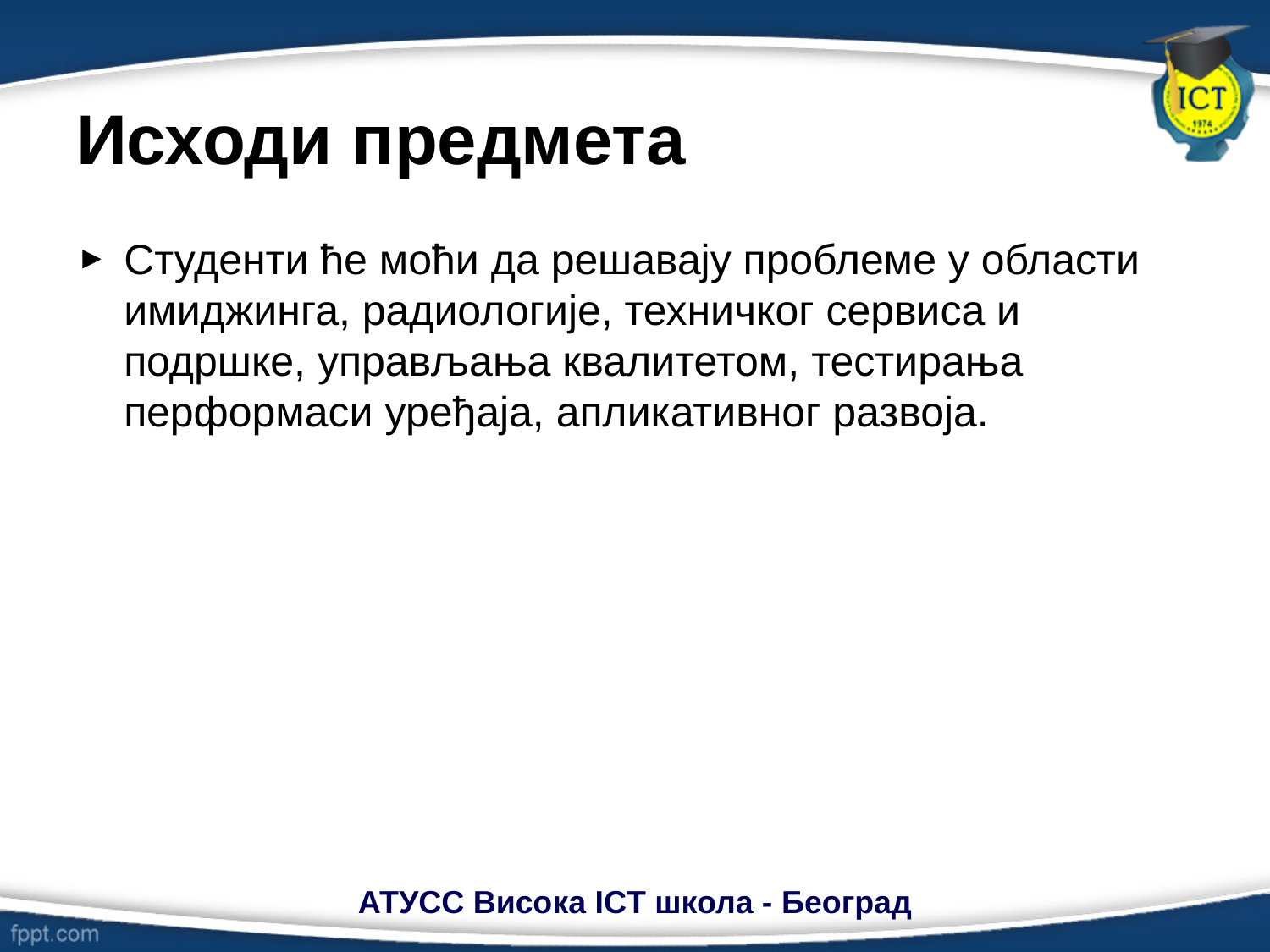

# Исходи предмета
Студенти ће моћи да решавају проблеме у области имиджинга, радиологије, техничког сервиса и подршке, управљања квалитетом, тестирања перформаси уређаја, апликативног развоја.